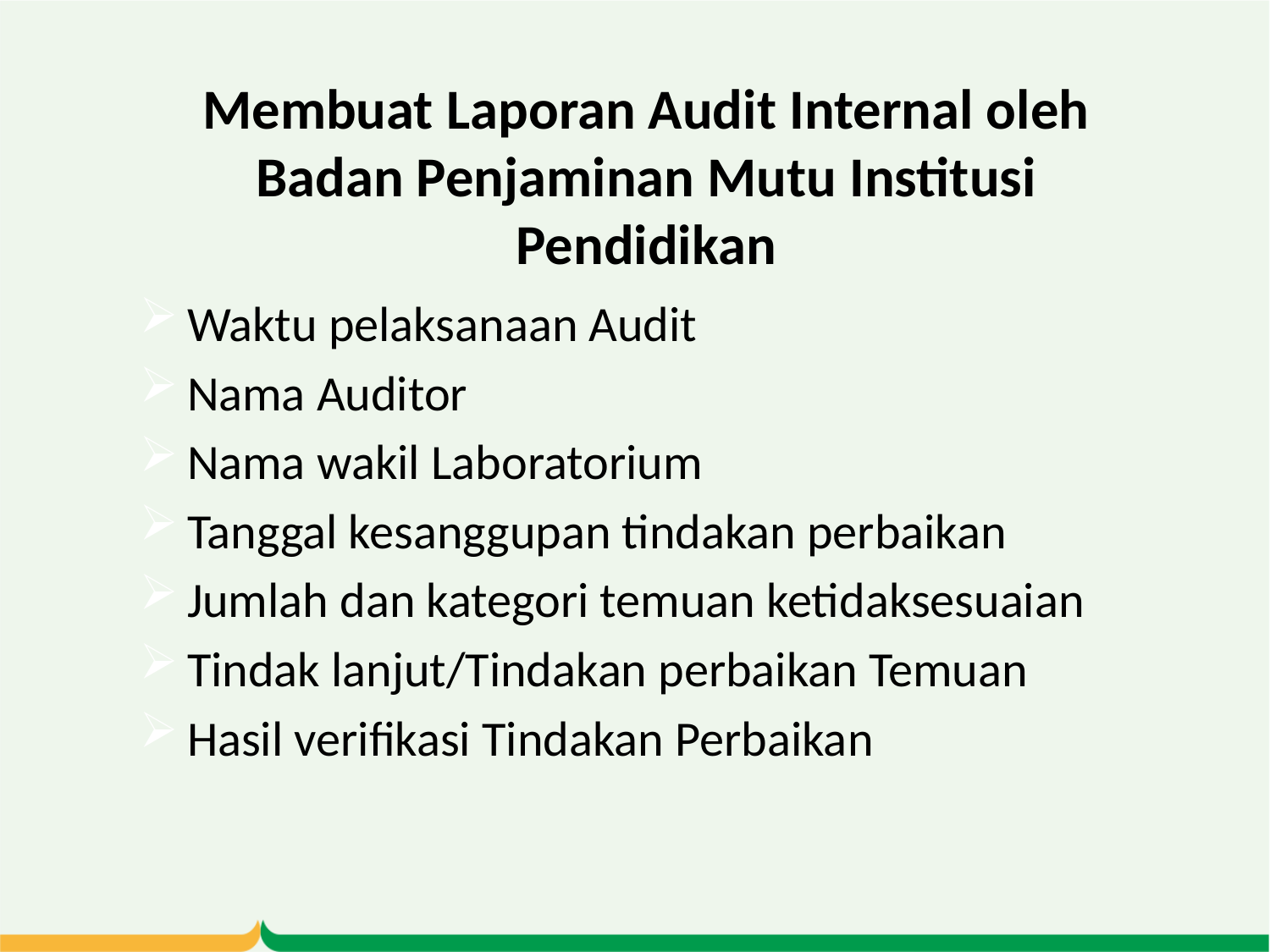

# Membuat Laporan Audit Internal oleh Badan Penjaminan Mutu Institusi Pendidikan
Waktu pelaksanaan Audit
Nama Auditor
Nama wakil Laboratorium
Tanggal kesanggupan tindakan perbaikan
Jumlah dan kategori temuan ketidaksesuaian
Tindak lanjut/Tindakan perbaikan Temuan
Hasil verifikasi Tindakan Perbaikan